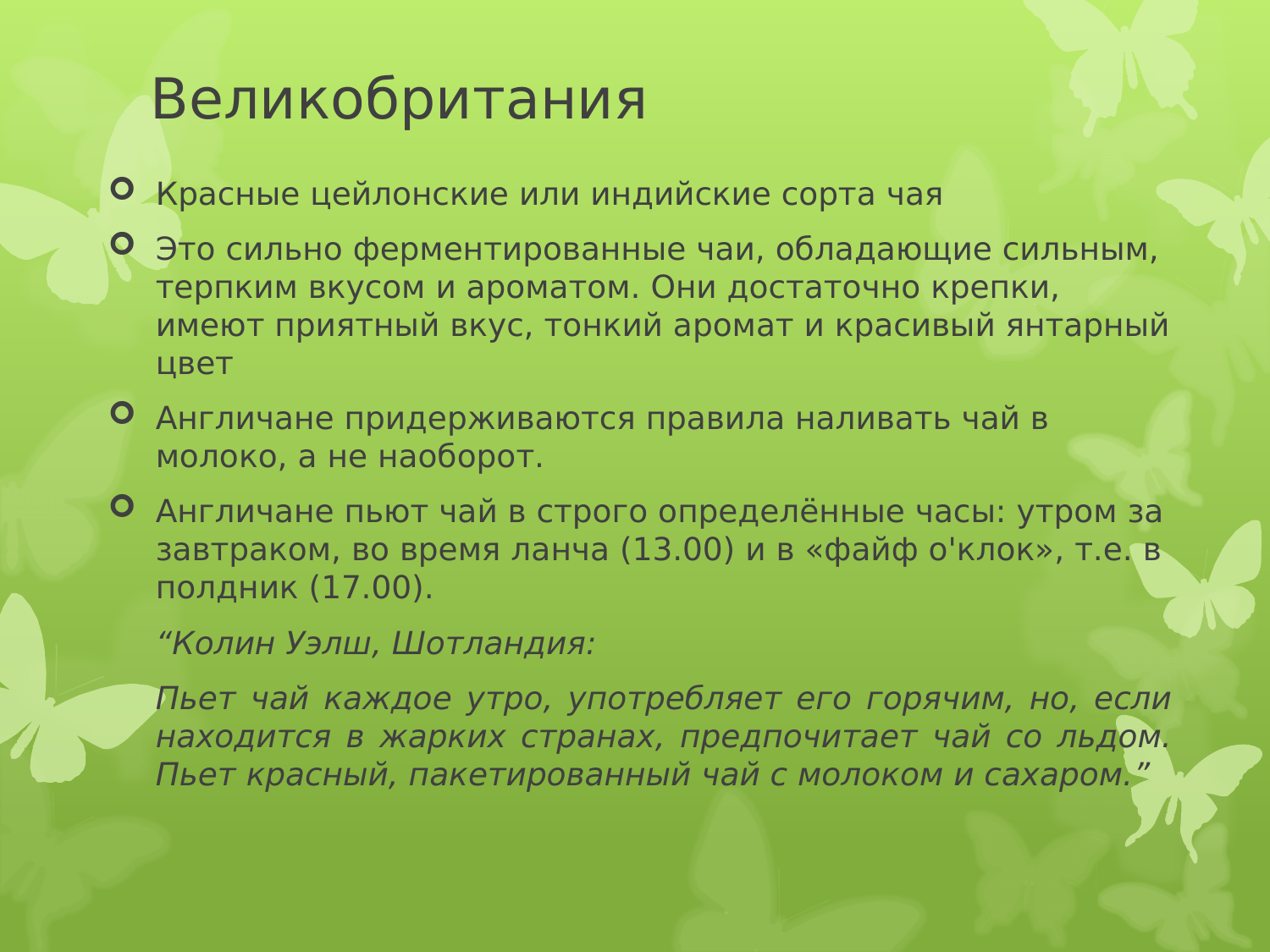

# Великобритания
Красные цейлонские или индийские сорта чая
Это сильно ферментированные чаи, обладающие сильным, терпким вкусом и ароматом. Они достаточно крепки, имеют приятный вкус, тонкий аромат и красивый янтарный цвет
Англичане придерживаются правила наливать чай в молоко, а не наоборот.
Англичане пьют чай в строго определённые часы: утром за завтраком, во время ланча (13.00) и в «файф о'клок», т.е. в полдник (17.00).
“Колин Уэлш, Шотландия:
Пьет чай каждое утро, употребляет его горячим, но, если находится в жарких странах, предпочитает чай со льдом. Пьет красный, пакетированный чай с молоком и сахаром.”